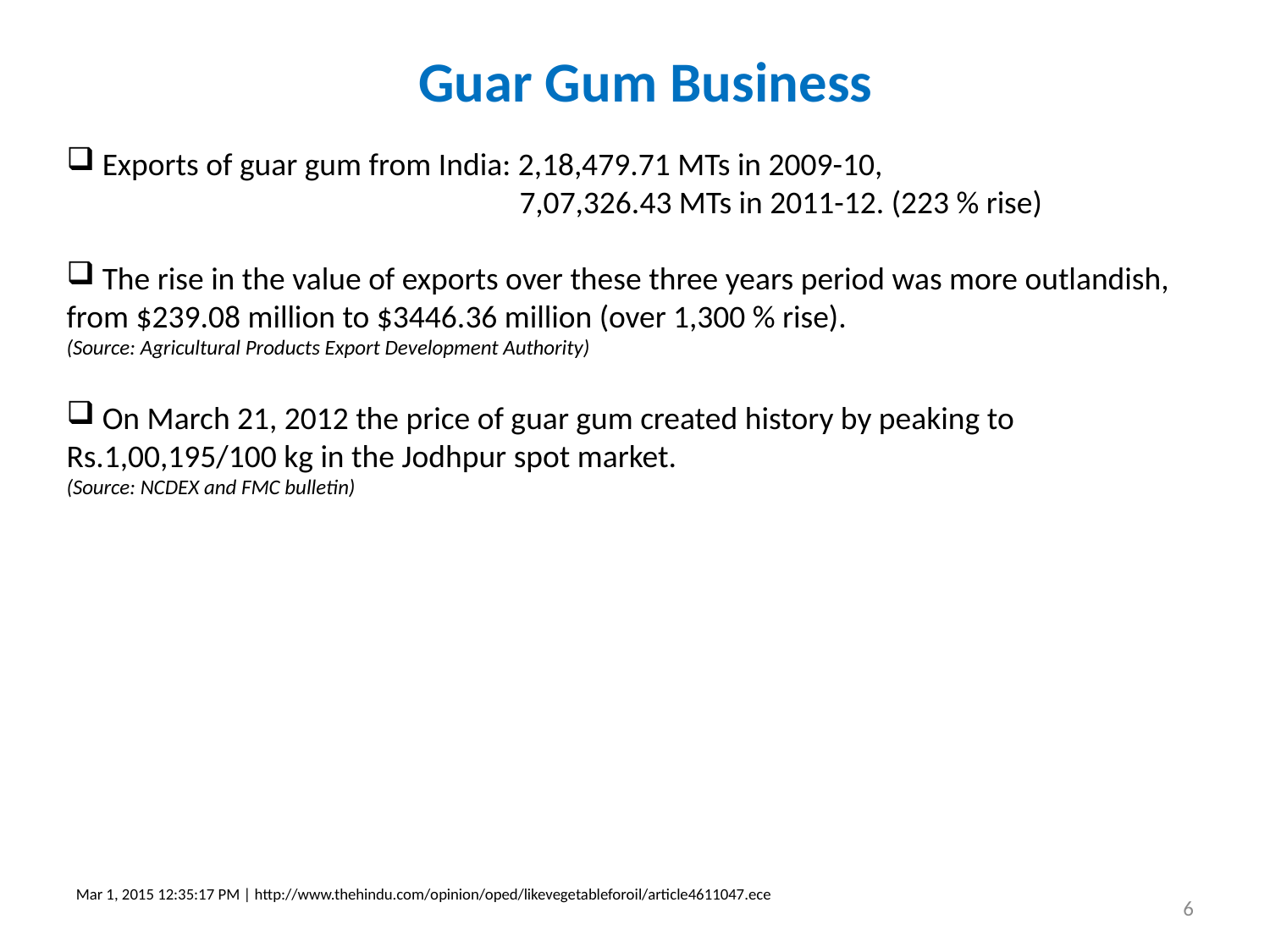

# Guar Gum Business
 Exports of guar gum from India: 2,18,479.71 MTs in 2009-10,
			          7,07,326.43 MTs in 2011-12. (223 % rise)

 The rise in the value of exports over these three years period was more outlandish, from $239.08 million to $3446.36 million (over 1,300 % rise).
(Source: Agricultural Products Export Development Authority)

 On March 21, 2012 the price of guar gum created history by peaking to Rs.1,00,195/100 kg in the Jodhpur spot market.
(Source: NCDEX and FMC bulletin)
Mar 1, 2015 12:35:17 PM | http://www.thehindu.com/opinion/oped/likevegetableforoil/article4611047.ece
6